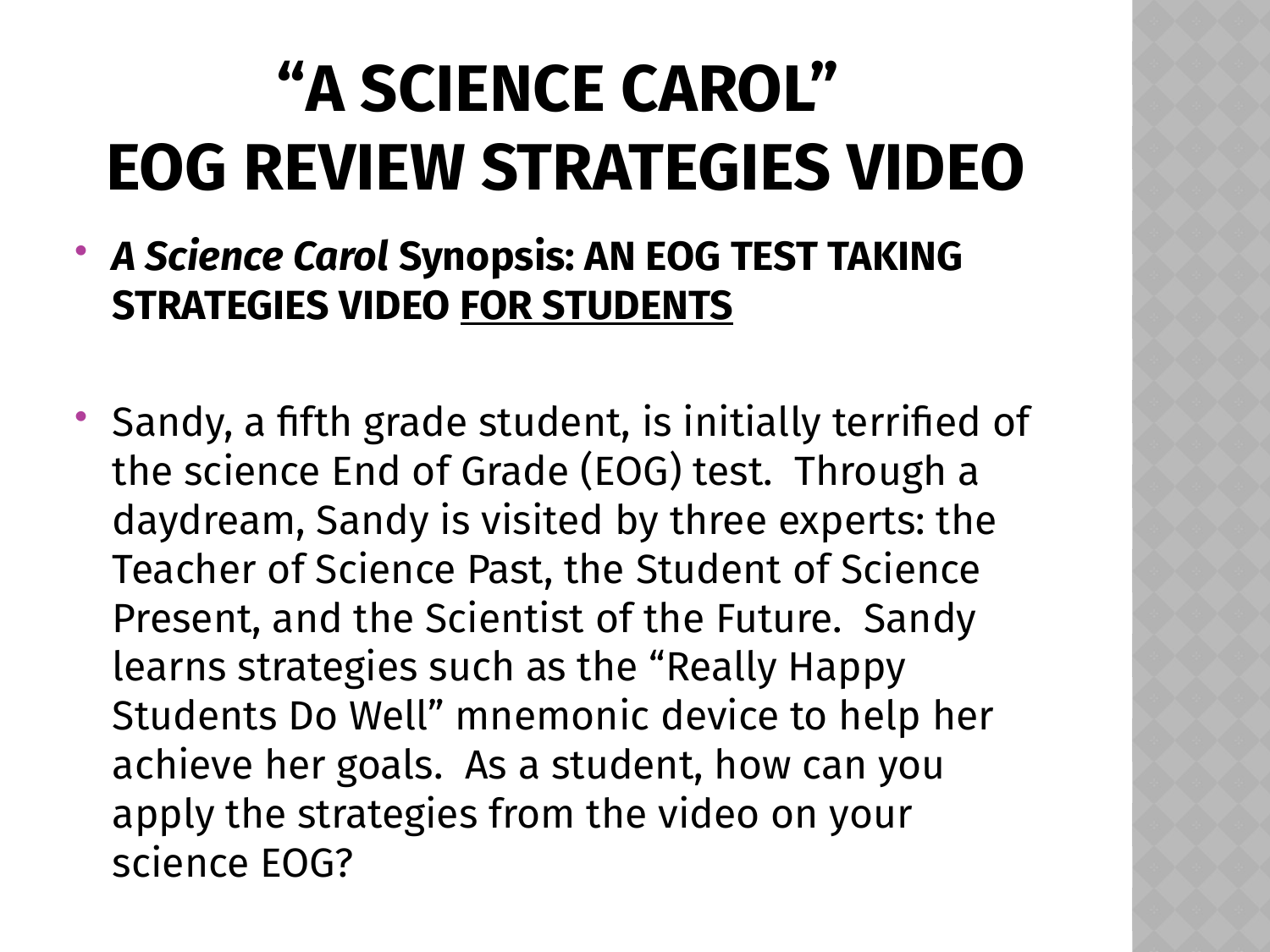

# “A science carol” EOG review strategies video
A Science Carol Synopsis: AN EOG TEST TAKING STRATEGIES VIDEO FOR STUDENTS

Sandy, a fifth grade student, is initially terrified of the science End of Grade (EOG) test.  Through a daydream, Sandy is visited by three experts: the Teacher of Science Past, the Student of Science Present, and the Scientist of the Future.  Sandy learns strategies such as the “Really Happy Students Do Well” mnemonic device to help her achieve her goals.  As a student, how can you apply the strategies from the video on your science EOG?